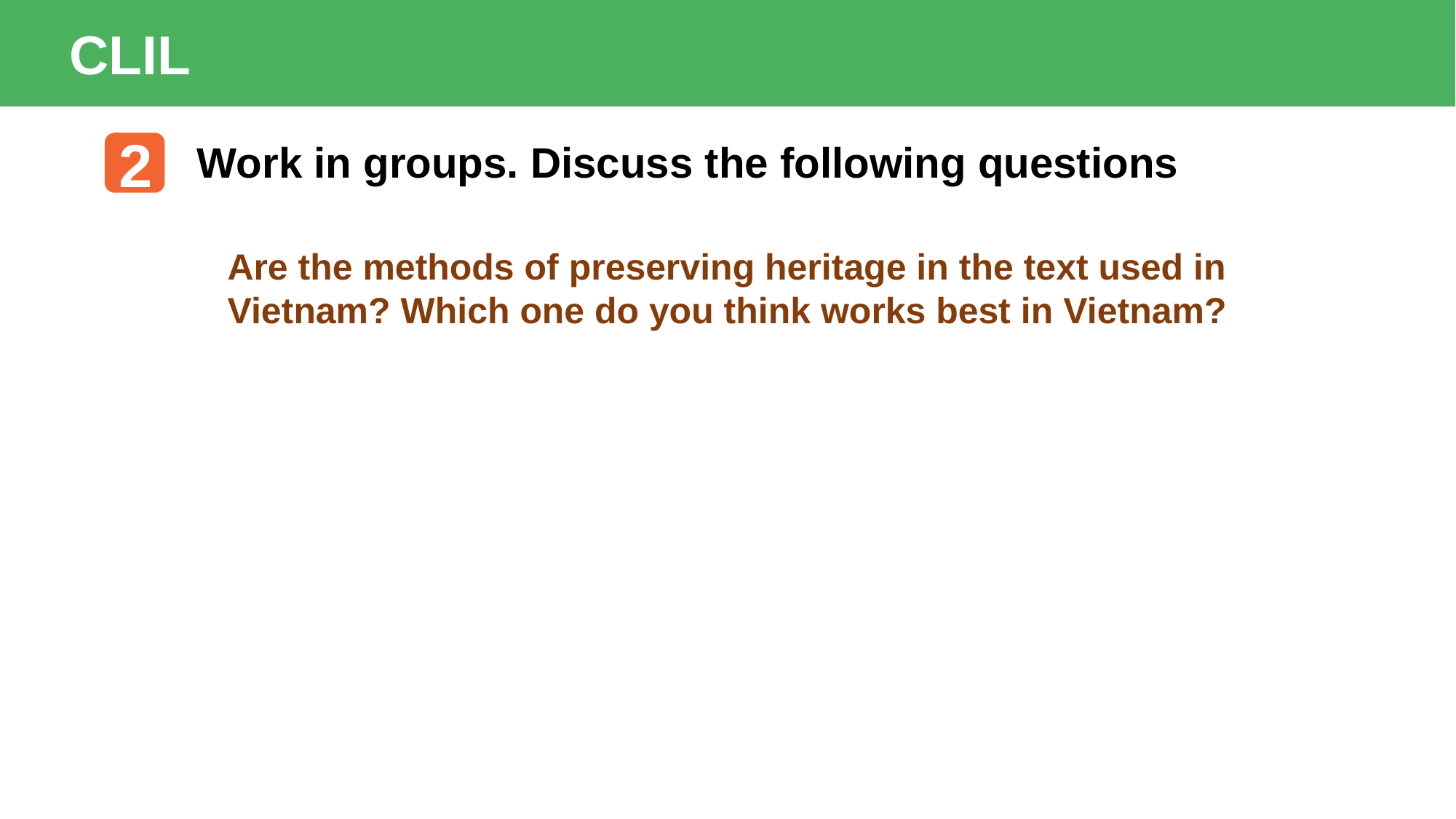

CLIL
2
Work in groups. Discuss the following questions

Are the methods of preserving heritage in the text used in Vietnam? Which one do you think works best in Vietnam?